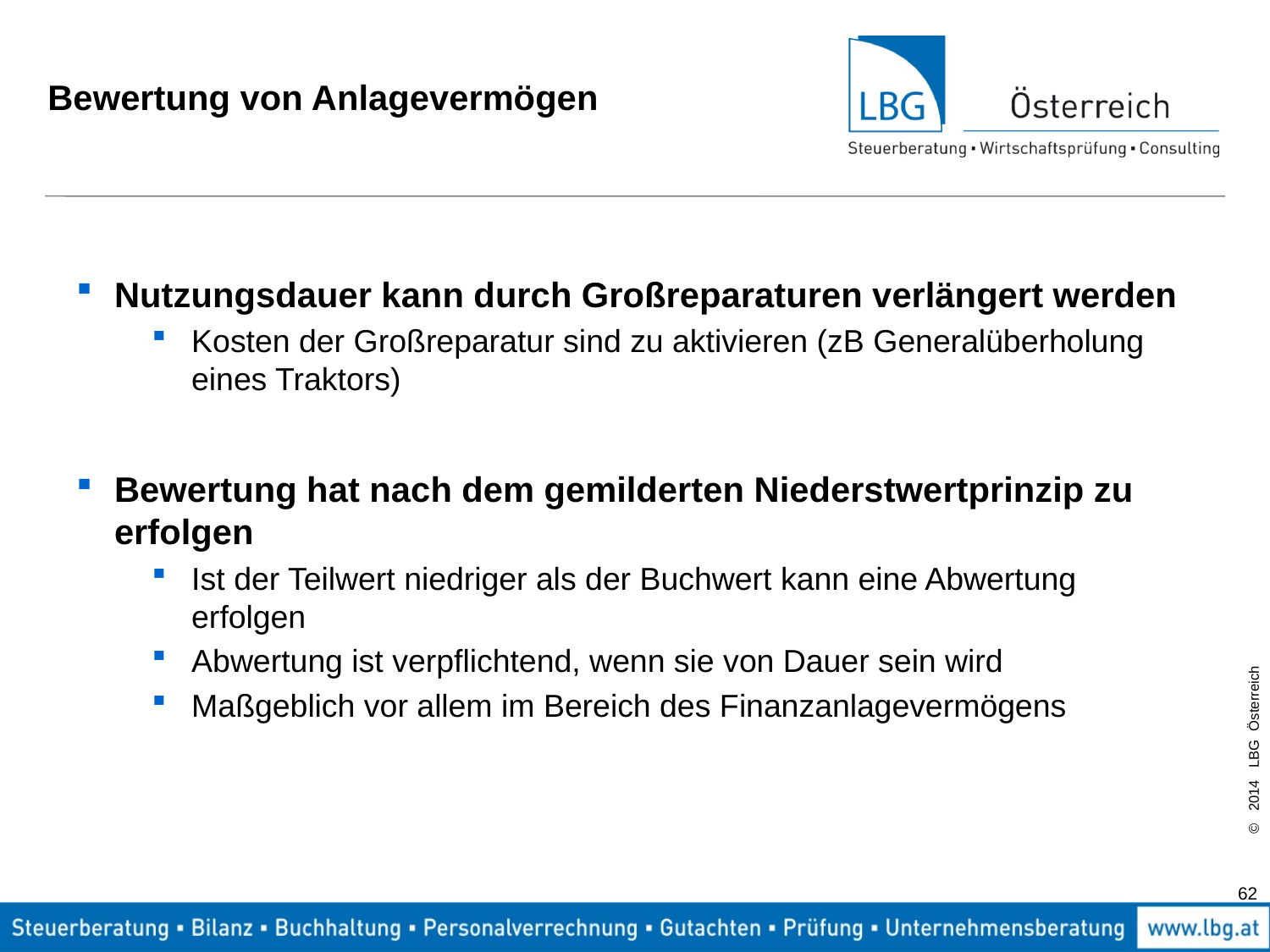

# Bewertung von Anlagevermögen
Nutzungsdauer kann durch Großreparaturen verlängert werden
Kosten der Großreparatur sind zu aktivieren (zB Generalüberholung eines Traktors)

Bewertung hat nach dem gemilderten Niederstwertprinzip zu erfolgen
Ist der Teilwert niedriger als der Buchwert kann eine Abwertung erfolgen
Abwertung ist verpflichtend, wenn sie von Dauer sein wird
Maßgeblich vor allem im Bereich des Finanzanlagevermögens

62